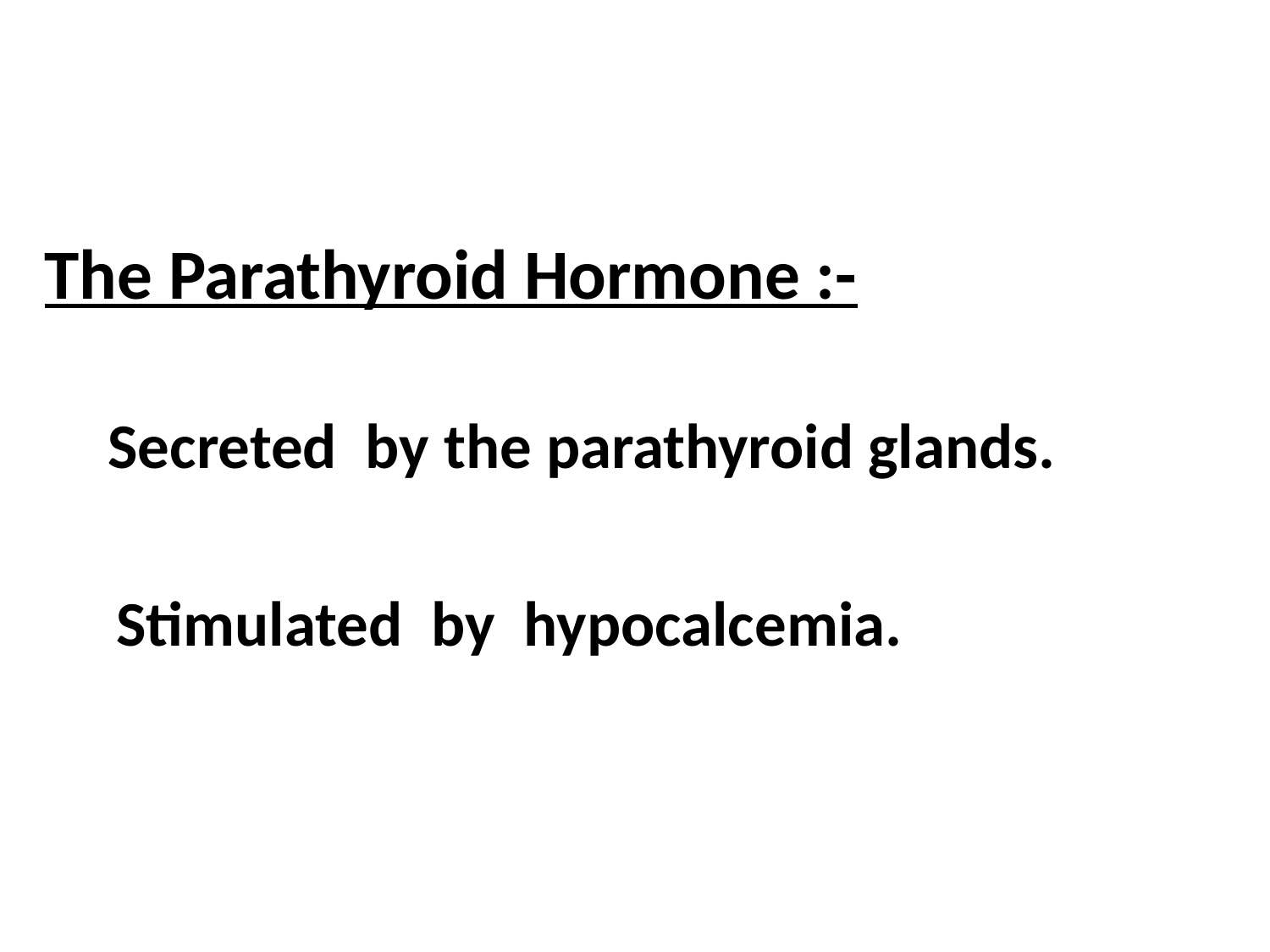

The Parathyroid Hormone :-

     Secreted  by the parathyroid glands.

     Stimulated  by  hypocalcemia.